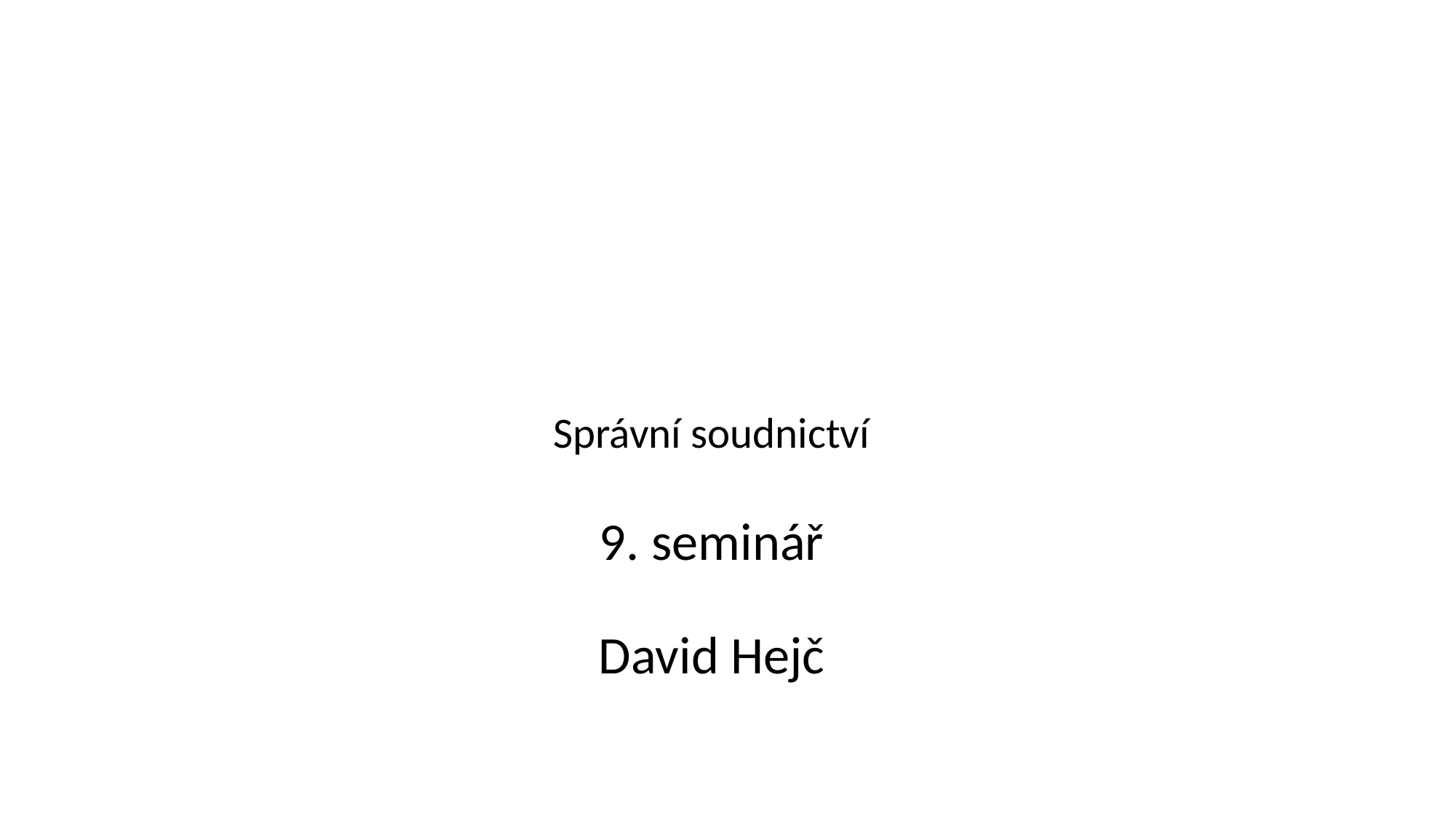

# Správní soudnictví 9. seminář David Hejč